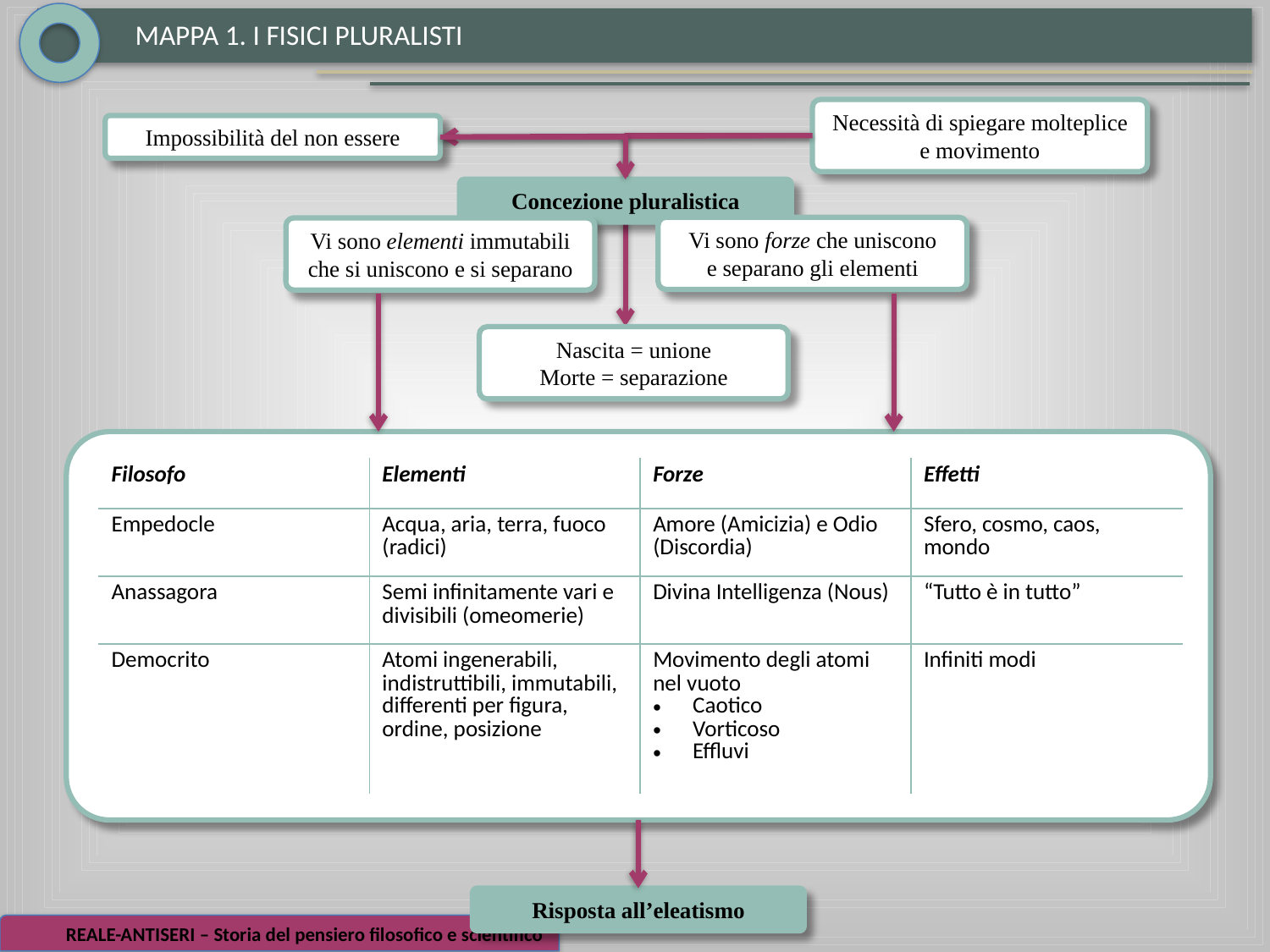

MAPPA 1. I FISICI PLURALISTI
Necessità di spiegare molteplice e movimento
Impossibilità del non essere
Concezione pluralistica
Vi sono forze che uniscono
e separano gli elementi
Vi sono elementi immutabili
che si uniscono e si separano
Nascita = unione
Morte = separazione

| Filosofo | Elementi | Forze | Effetti |
| --- | --- | --- | --- |
| Empedocle | Acqua, aria, terra, fuoco (radici) | Amore (Amicizia) e Odio (Discordia) | Sfero, cosmo, caos, mondo |
| Anassagora | Semi infinitamente vari e divisibili (omeomerie) | Divina Intelligenza (Nous) | “Tutto è in tutto” |
| Democrito | Atomi ingenerabili, indistruttibili, immutabili, differenti per figura, ordine, posizione | Movimento degli atomi nel vuoto Caotico Vorticoso Effluvi | Infiniti modi |
Risposta all’eleatismo